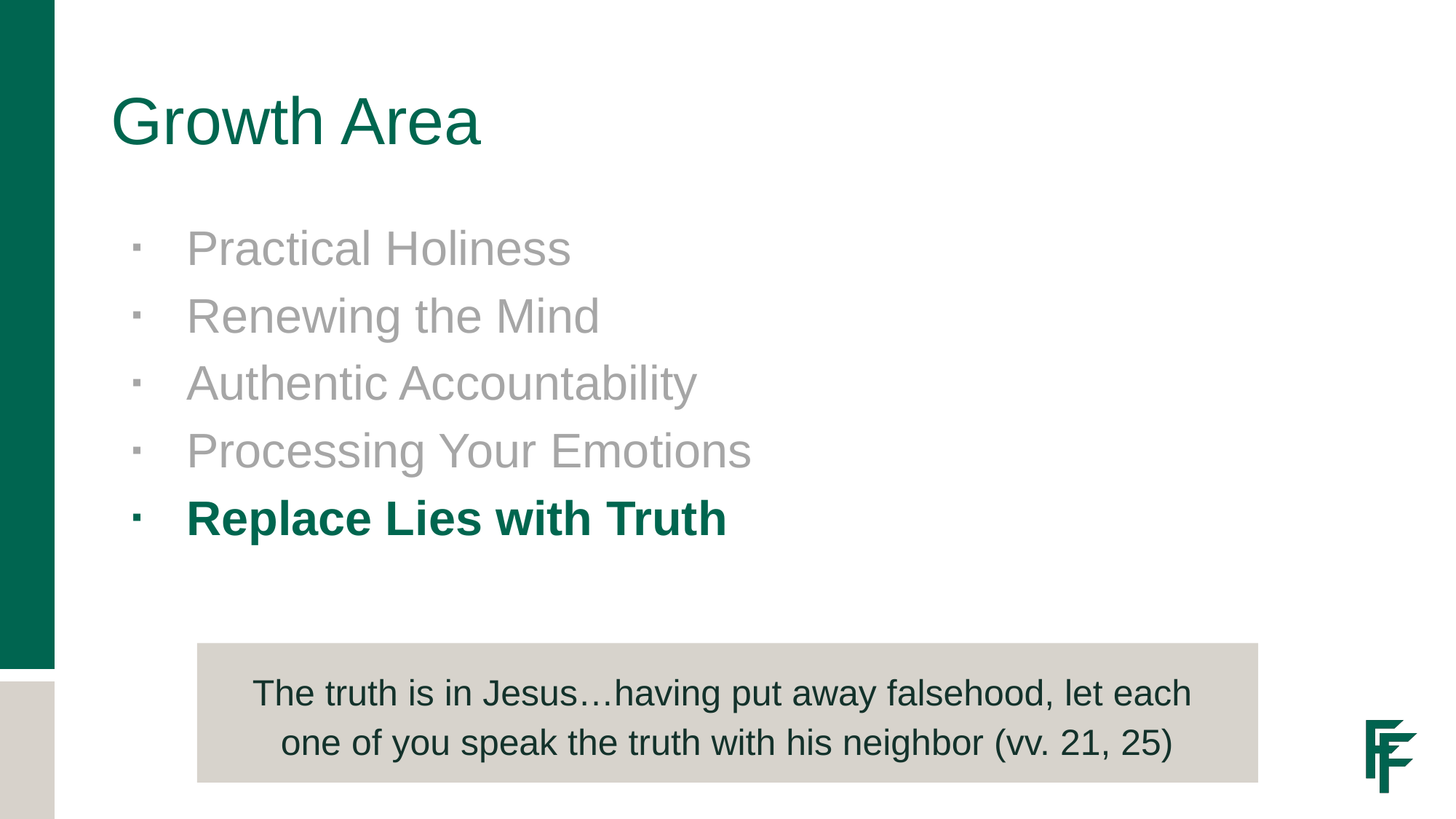

# Growth Area
Practical Holiness
Renewing the Mind
Authentic Accountability
Processing Your Emotions
Replace Lies with Truth
The truth is in Jesus…having put away falsehood, let each
one of you speak the truth with his neighbor (vv. 21, 25)